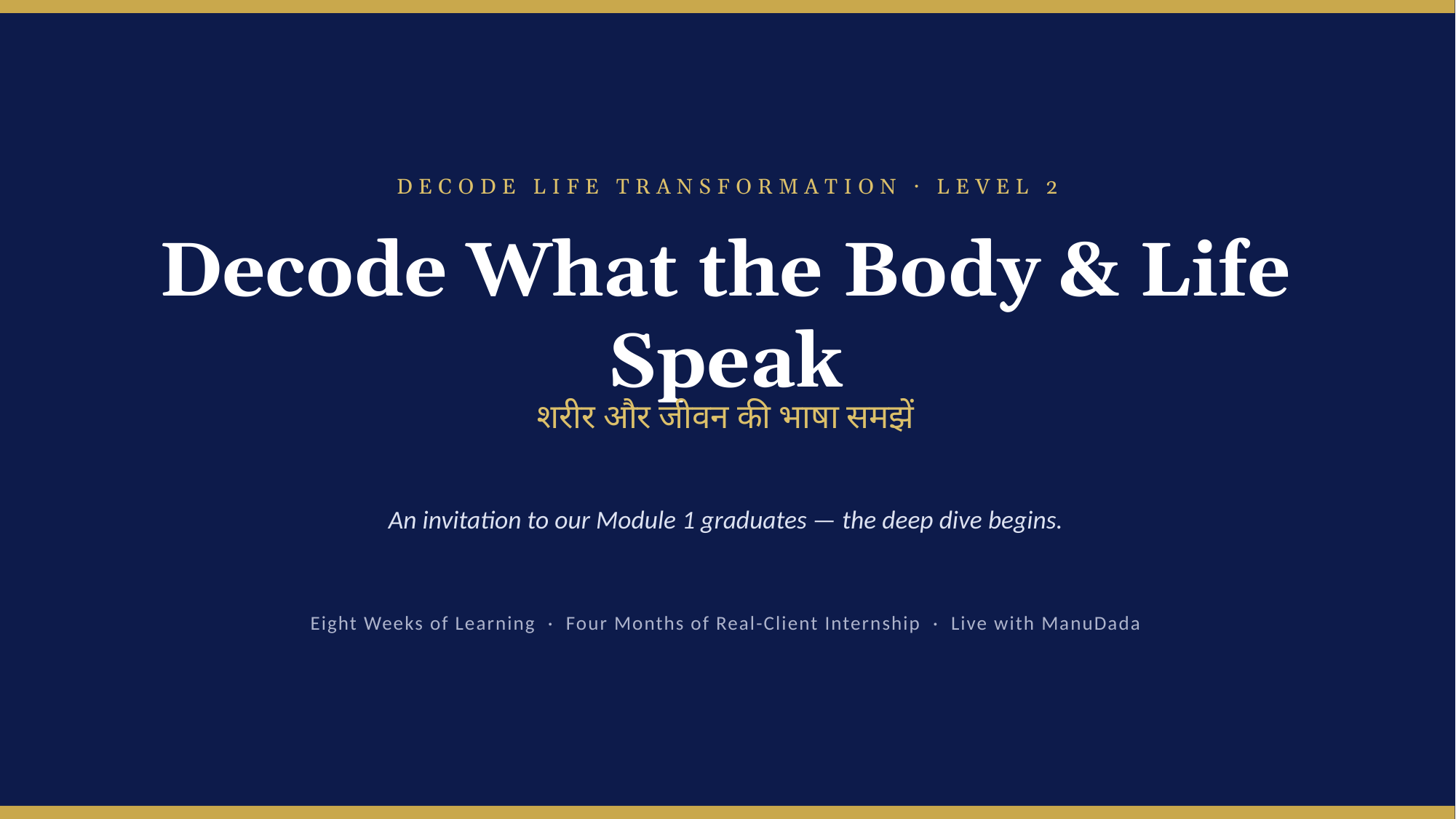

DECODE LIFE TRANSFORMATION · LEVEL 2
Decode What the Body & Life Speak
शरीर और जीवन की भाषा समझें
An invitation to our Module 1 graduates — the deep dive begins.
Eight Weeks of Learning  ·  Four Months of Real-Client Internship  ·  Live with ManuDada